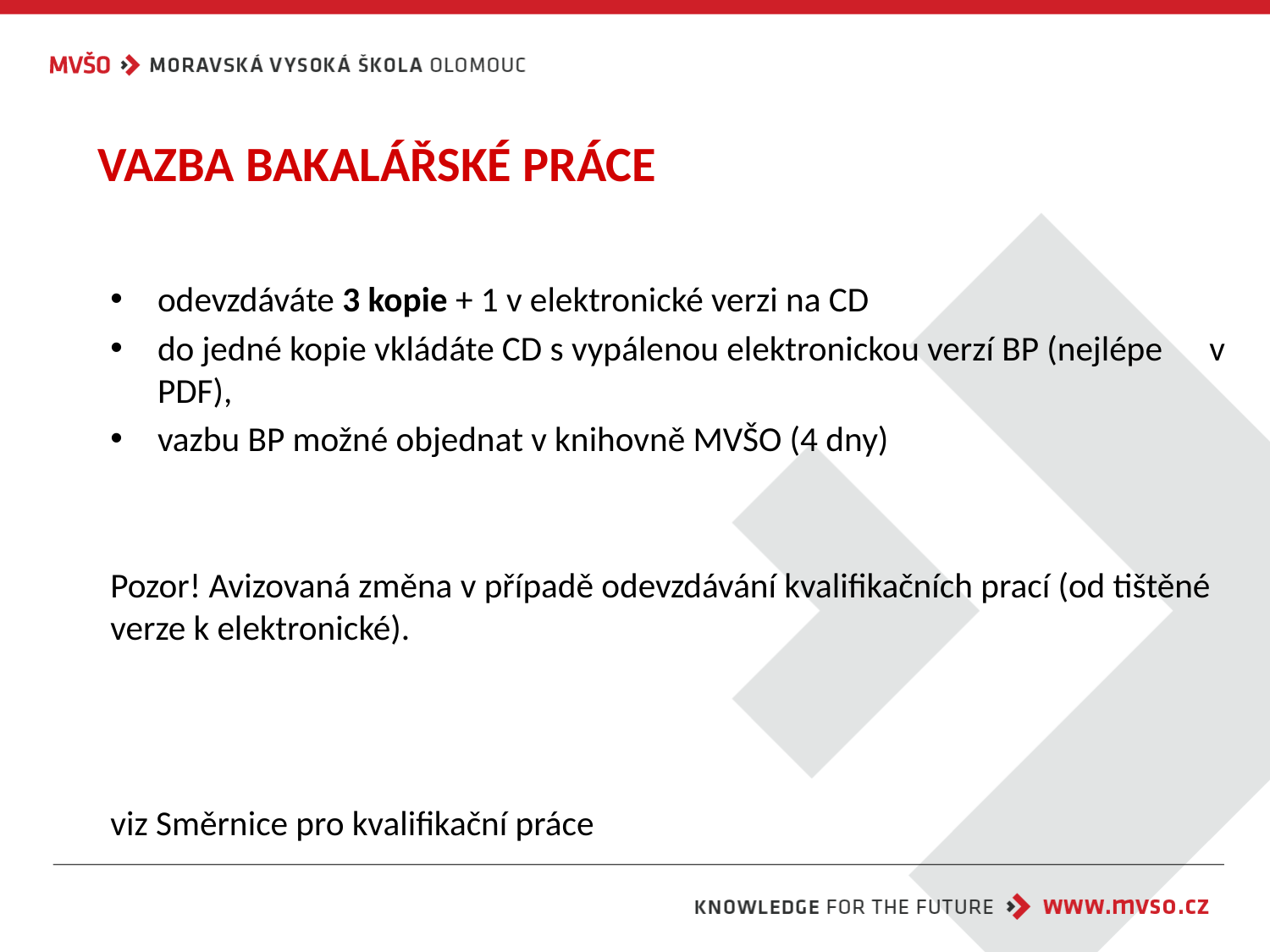

VAZBA BAKALÁŘSKÉ PRÁCE

odevzdáváte 3 kopie + 1 v elektronické verzi na CD
do jedné kopie vkládáte CD s vypálenou elektronickou verzí BP (nejlépe      v PDF),
vazbu BP možné objednat v knihovně MVŠO (4 dny)

Pozor! Avizovaná změna v případě odevzdávání kvalifikačních prací (od tištěné verze k elektronické).

viz Směrnice pro kvalifikační práce